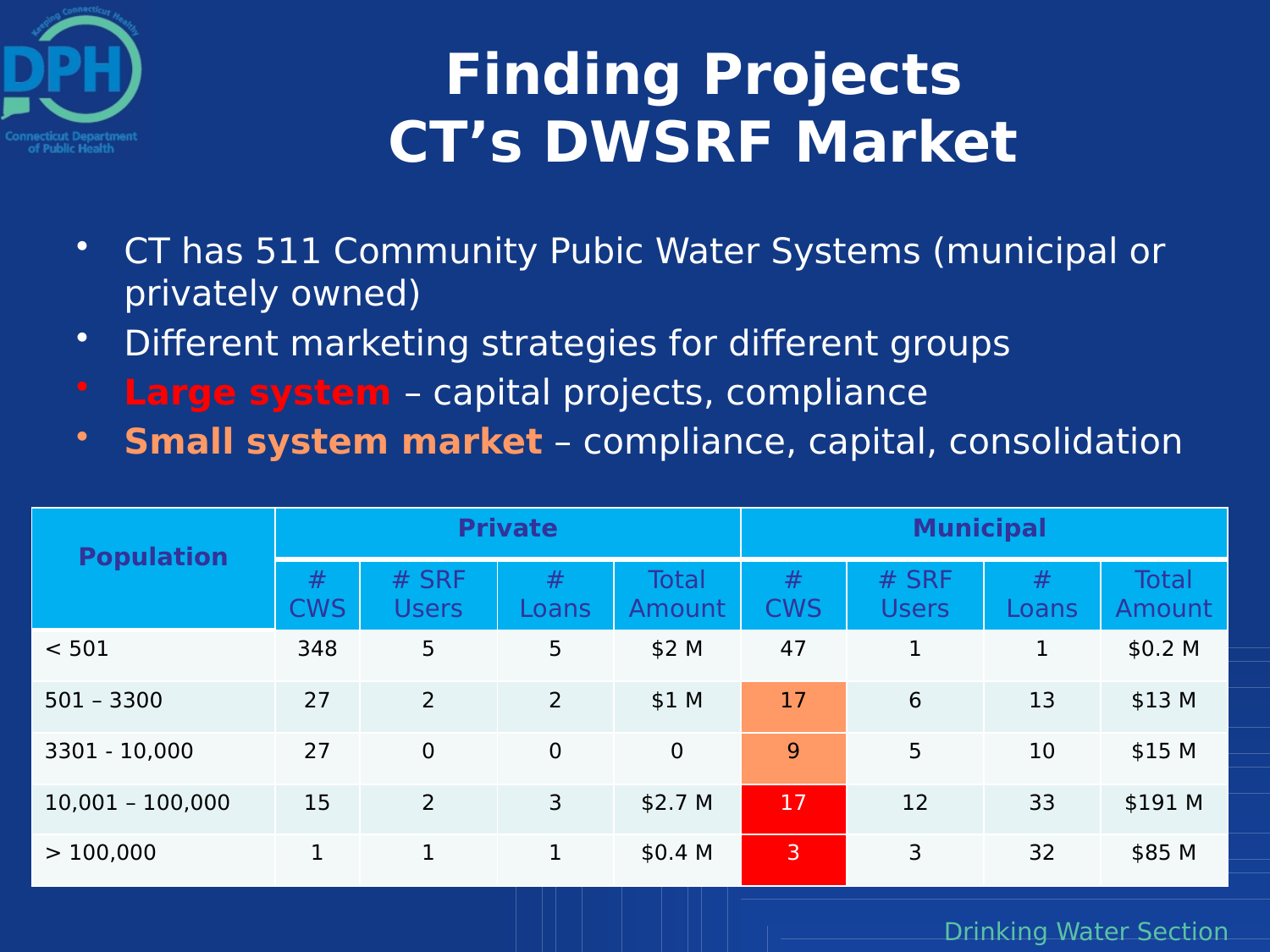

# Finding Projects CT’s DWSRF Market
CT has 511 Community Pubic Water Systems (municipal or privately owned)
Different marketing strategies for different groups
Large system – capital projects, compliance
Small system market – compliance, capital, consolidation

| Population | Private |  |  |  | Municipal |  |  |  |
| --- | --- | --- | --- | --- | --- | --- | --- | --- |
|  | # CWS | # SRF Users | # Loans | Total Amount | # CWS | # SRF Users | # Loans | Total Amount |
| < 501 | 348 | 5 | 5 | $2 M | 47 | 1 | 1 | $0.2 M |
| 501 – 3300 | 27 | 2 | 2 | $1 M | 17 | 6 | 13 | $13 M |
| 3301 - 10,000 | 27 | 0 | 0 | 0 | 9 | 5 | 10 | $15 M |
| 10,001 – 100,000 | 15 | 2 | 3 | $2.7 M | 17 | 12 | 33 | $191 M |
| > 100,000 | 1 | 1 | 1 | $0.4 M | 3 | 3 | 32 | $85 M |